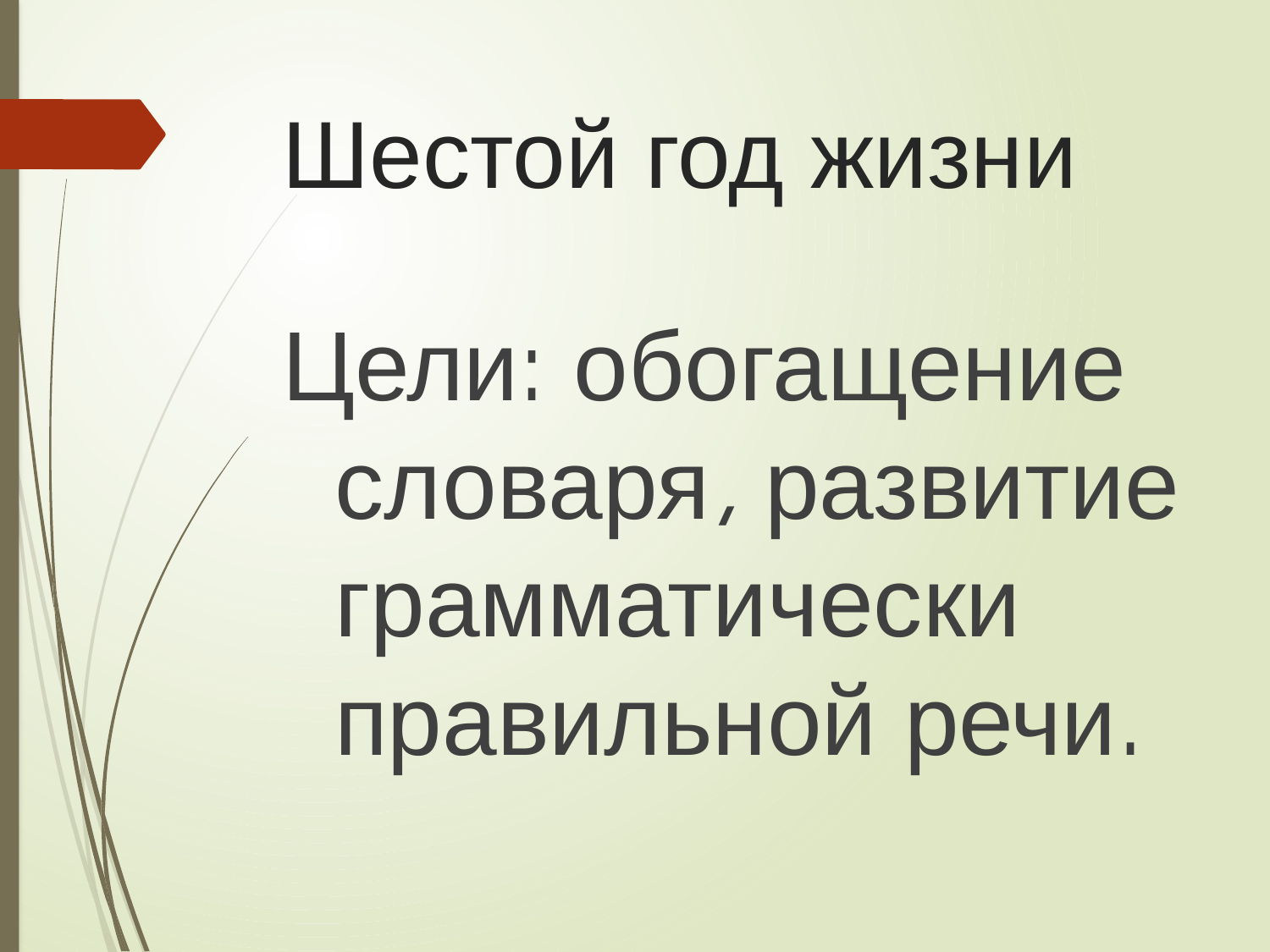

# Шестой год жизни
Цели: обогащение словаря, развитие грамматически правильной речи.